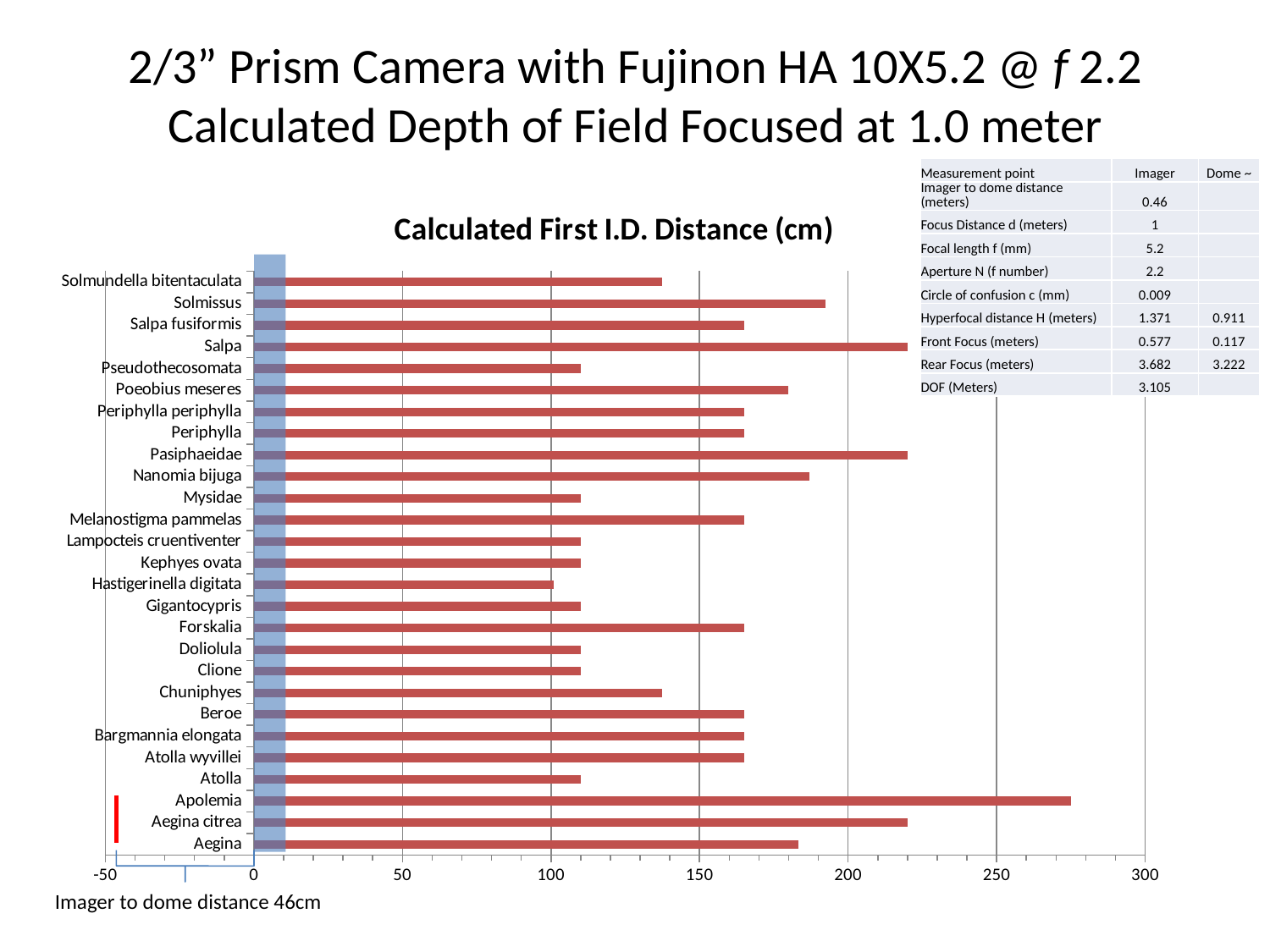

# 2/3” Prism Camera with Fujinon HA 10X5.2 @ f 2.2 Calculated Depth of Field Focused at 1.0 meter
| Measurement point | Imager | Dome ~ |
| --- | --- | --- |
| Imager to dome distance (meters) | 0.46 |  |
| Focus Distance d (meters) | 1 |  |
| Focal length f (mm) | 5.2 |  |
| Aperture N (f number) | 2.2 |  |
| Circle of confusion c (mm) | 0.009 |  |
| Hyperfocal distance H (meters) | 1.371 | 0.911 |
| Front Focus (meters) | 0.577 | 0.117 |
| Rear Focus (meters) | 3.682 | 3.222 |
| DOF (Meters) | 3.105 |  |

### Chart:

| Category | Calculated First I.D. Distance (cm) |
|---|---|
| Aegina | 183.3 |
| Aegina citrea | 220.0 |
| Apolemia | 275.0 |
| Atolla | 110.0 |
| Atolla wyvillei | 165.0 |
| Bargmannia elongata | 165.0 |
| Beroe | 165.0 |
| Chuniphyes | 137.5 |
| Clione | 110.0 |
| Doliolula | 110.0 |
| Forskalia | 165.0 |
| Gigantocypris | 110.0 |
| Hastigerinella digitata | 100.8 |
| Kephyes ovata | 110.0 |
| Lampocteis cruentiventer | 110.0 |
| Melanostigma pammelas | 165.0 |
| Mysidae | 110.0 |
| Nanomia bijuga | 187.0 |
| Pasiphaeidae | 220.0 |
| Periphylla | 165.0 |
| Periphylla periphylla | 165.0 |
| Poeobius meseres | 180.0 |
| Pseudothecosomata | 110.0 |
| Salpa | 220.0 |
| Salpa fusiformis | 165.0 |
| Solmissus | 192.5 |
| Solmundella bitentaculata | 137.5 |

Imager to dome distance 46cm